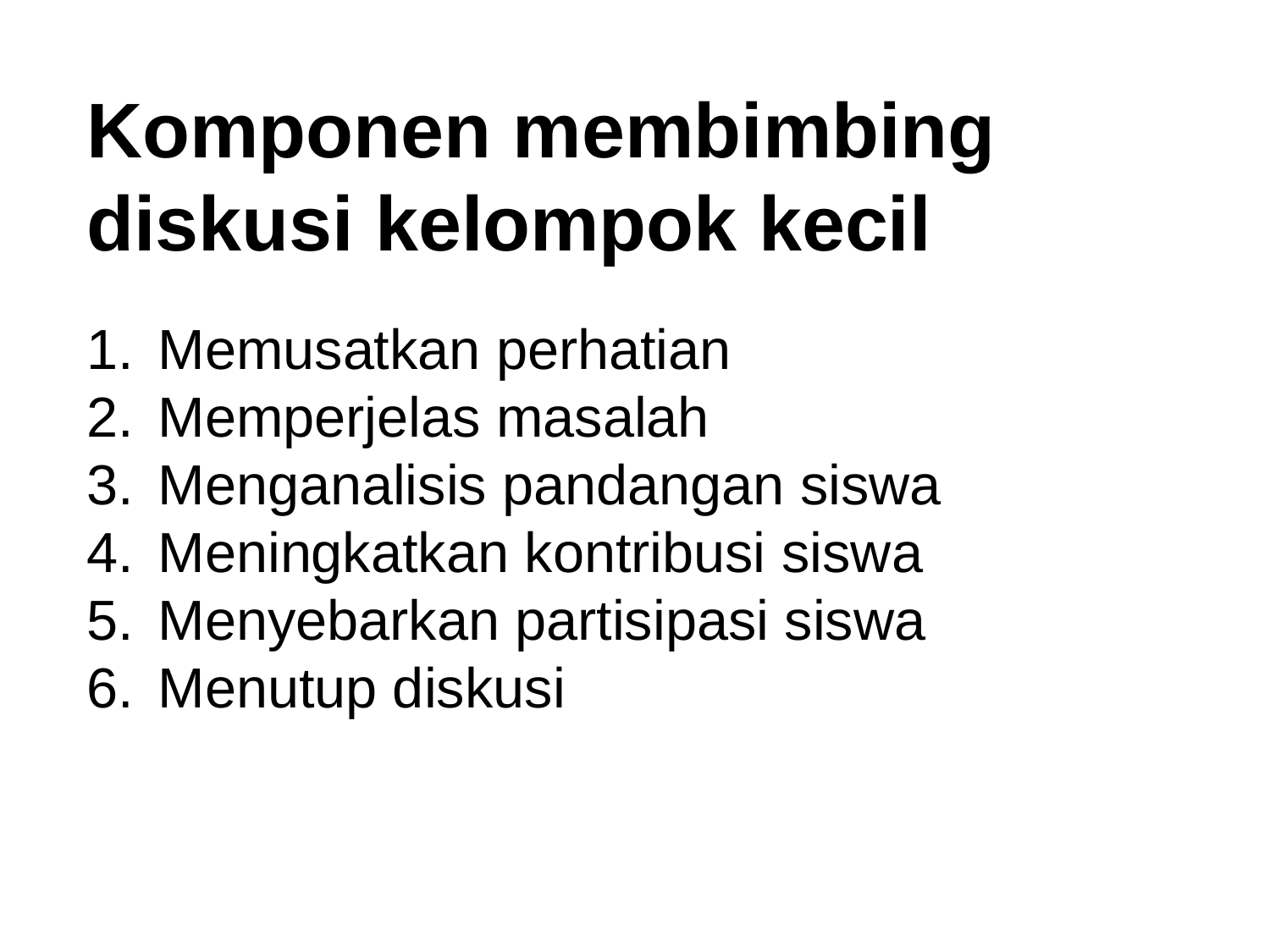

Komponen membimbing diskusi kelompok kecil
Memusatkan perhatian
Memperjelas masalah
Menganalisis pandangan siswa
Meningkatkan kontribusi siswa
Menyebarkan partisipasi siswa
Menutup diskusi